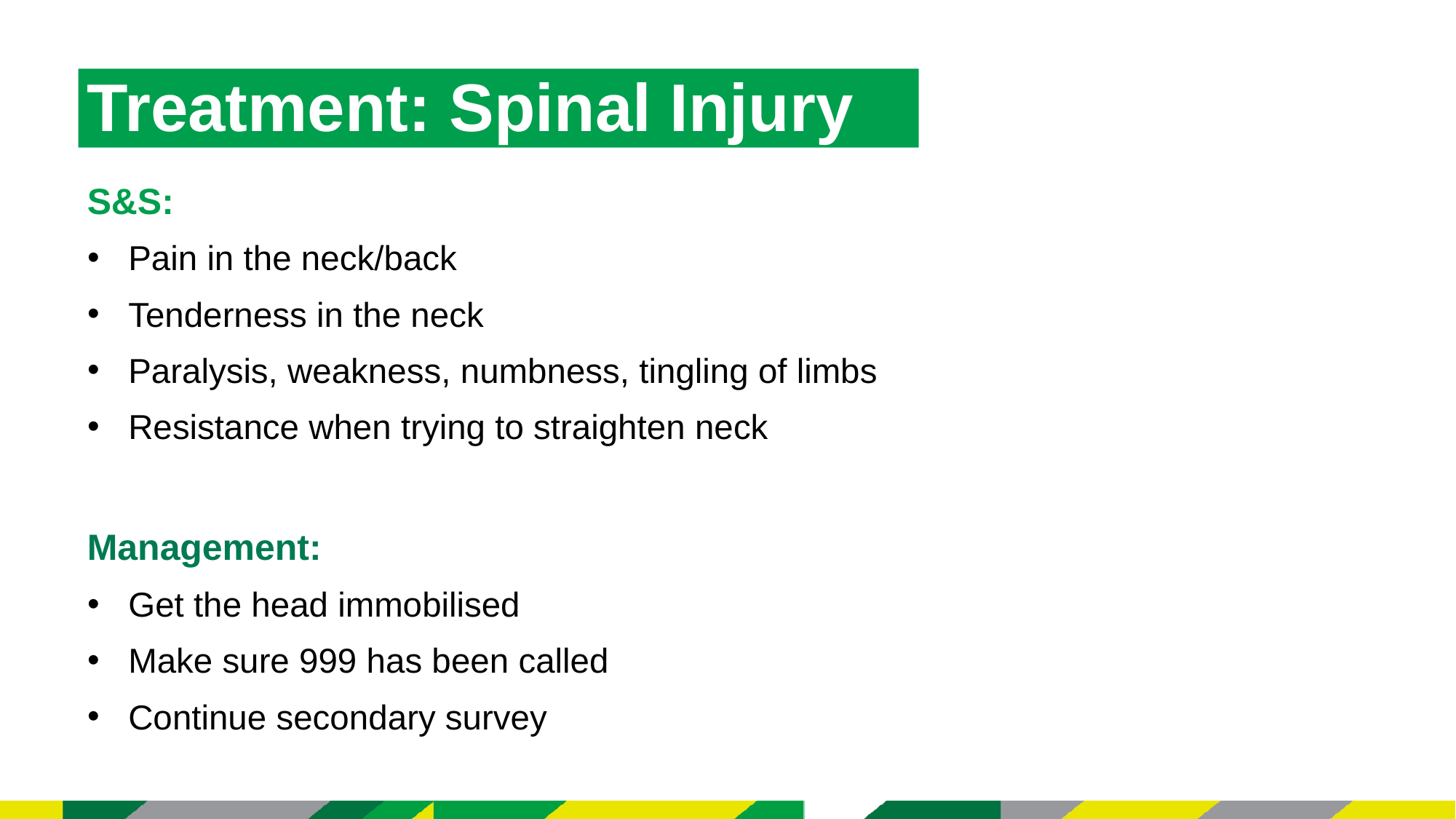

Treatment: Spinal Injury
S&S:
Pain in the neck/back
Tenderness in the neck
Paralysis, weakness, numbness, tingling of limbs
Resistance when trying to straighten neck

Management:
Get the head immobilised
Make sure 999 has been called
Continue secondary survey